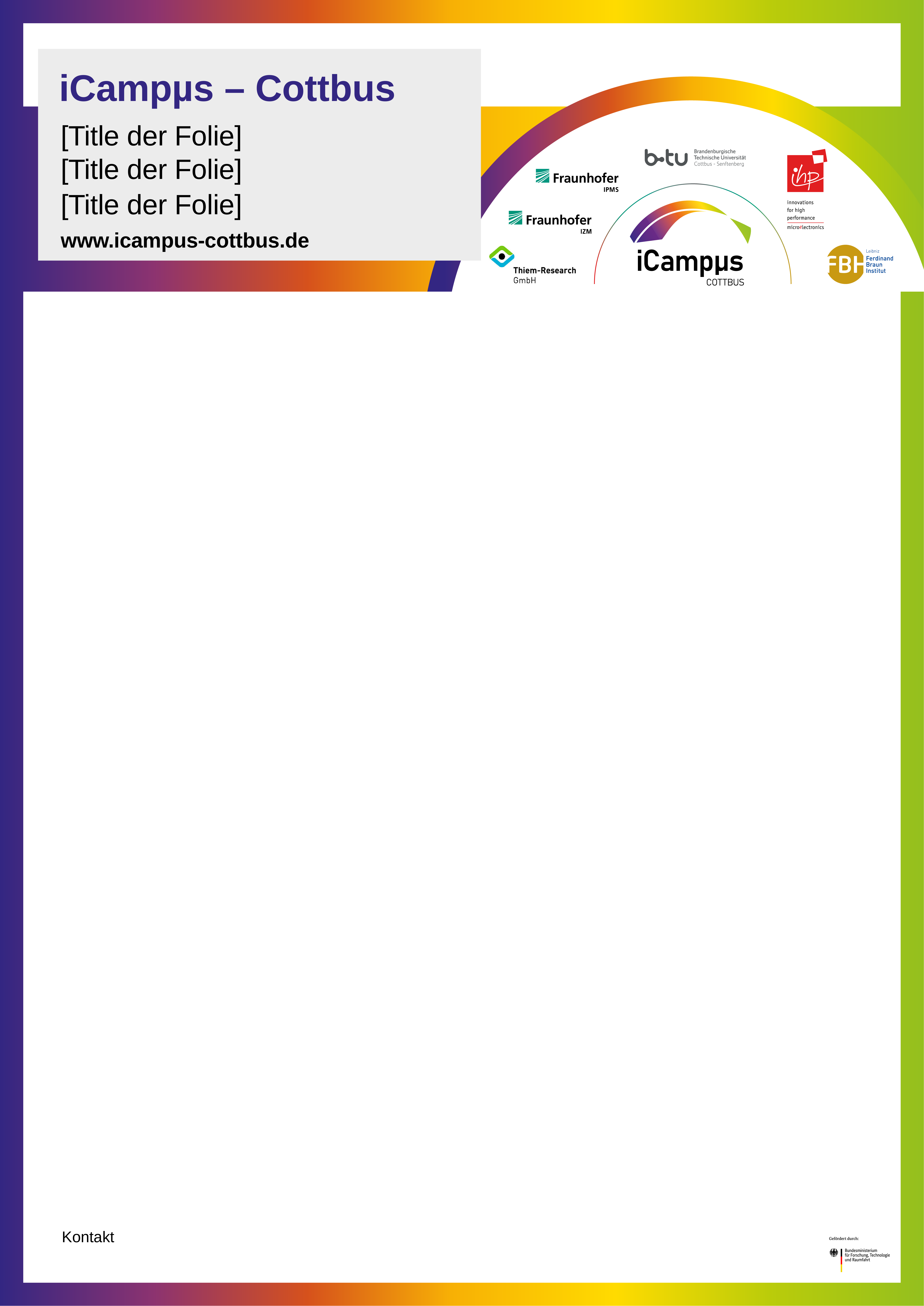

iCampµs – Cottbus

[Title der Folie]
[Title der Folie]
[Title der Folie]
www.icampus-cottbus.de

Kontakt